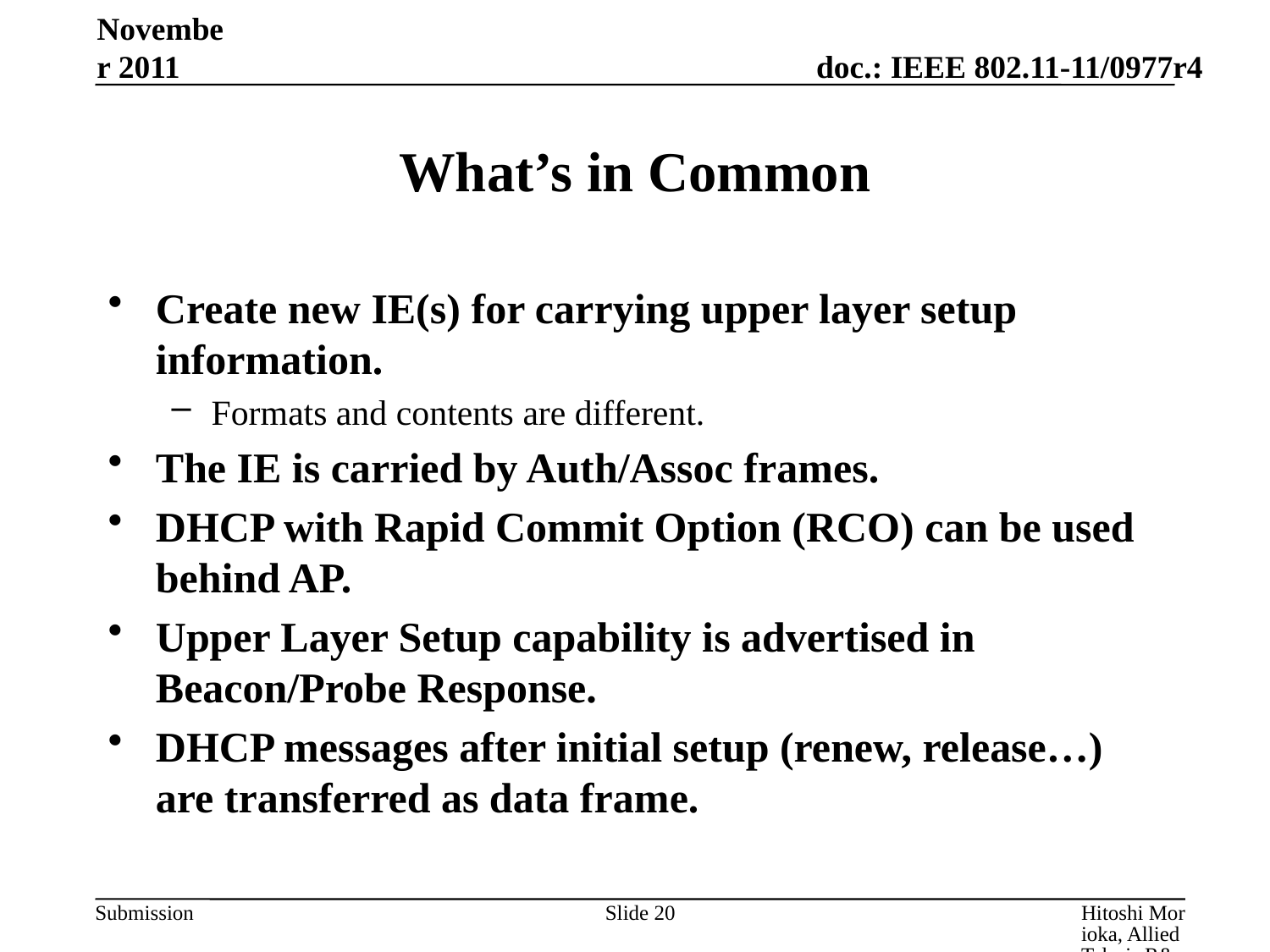

November 2011
# What’s in Common
Create new IE(s) for carrying upper layer setup information.
Formats and contents are different.
The IE is carried by Auth/Assoc frames.
DHCP with Rapid Commit Option (RCO) can be used behind AP.
Upper Layer Setup capability is advertised in Beacon/Probe Response.
DHCP messages after initial setup (renew, release…) are transferred as data frame.
Slide 20
Hitoshi Morioka, Allied Telesis R&D Center